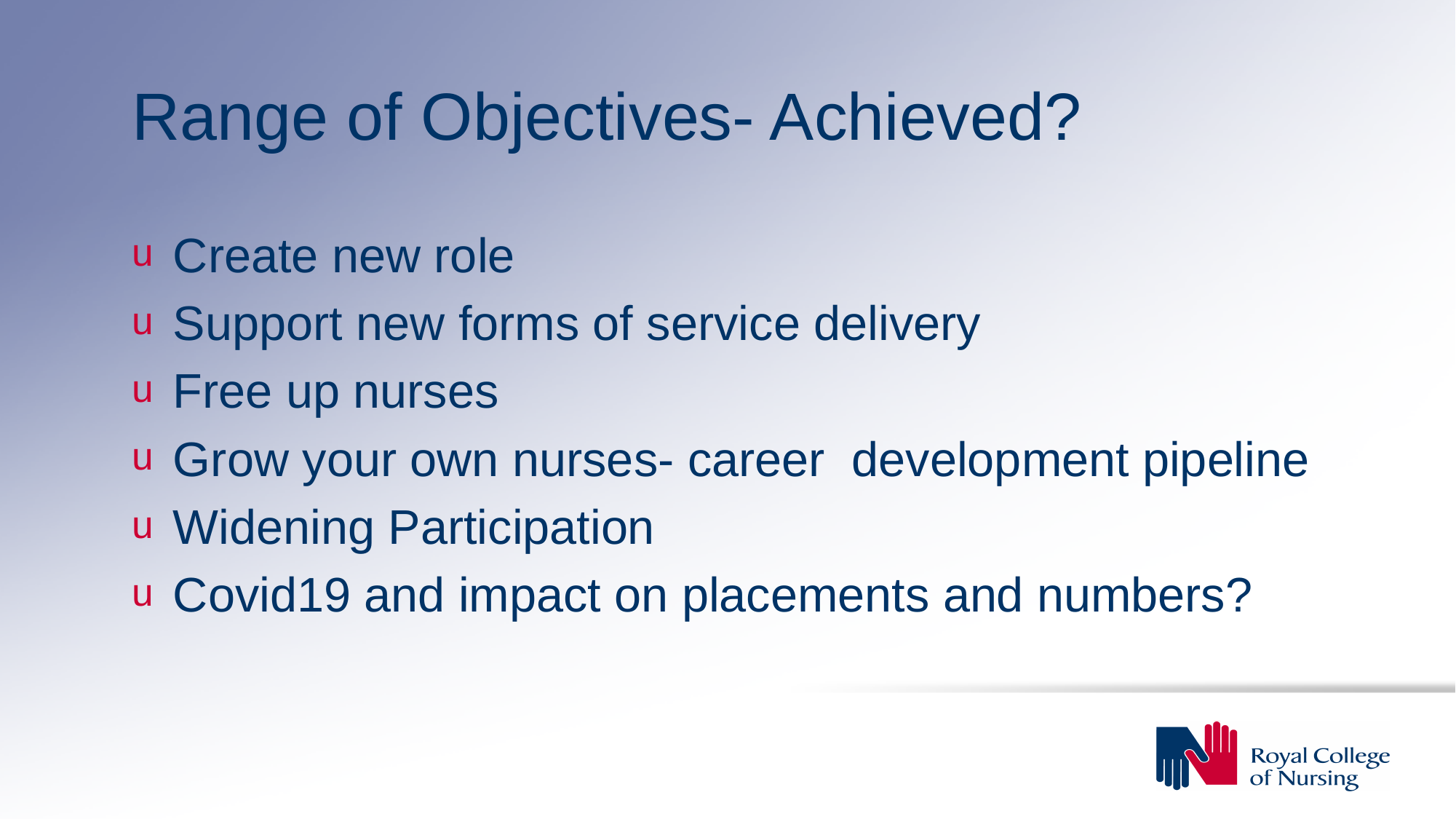

# Range of Objectives- Achieved?
Create new role
Support new forms of service delivery
Free up nurses
Grow your own nurses- career  development pipeline
Widening Participation
Covid19 and impact on placements and numbers?